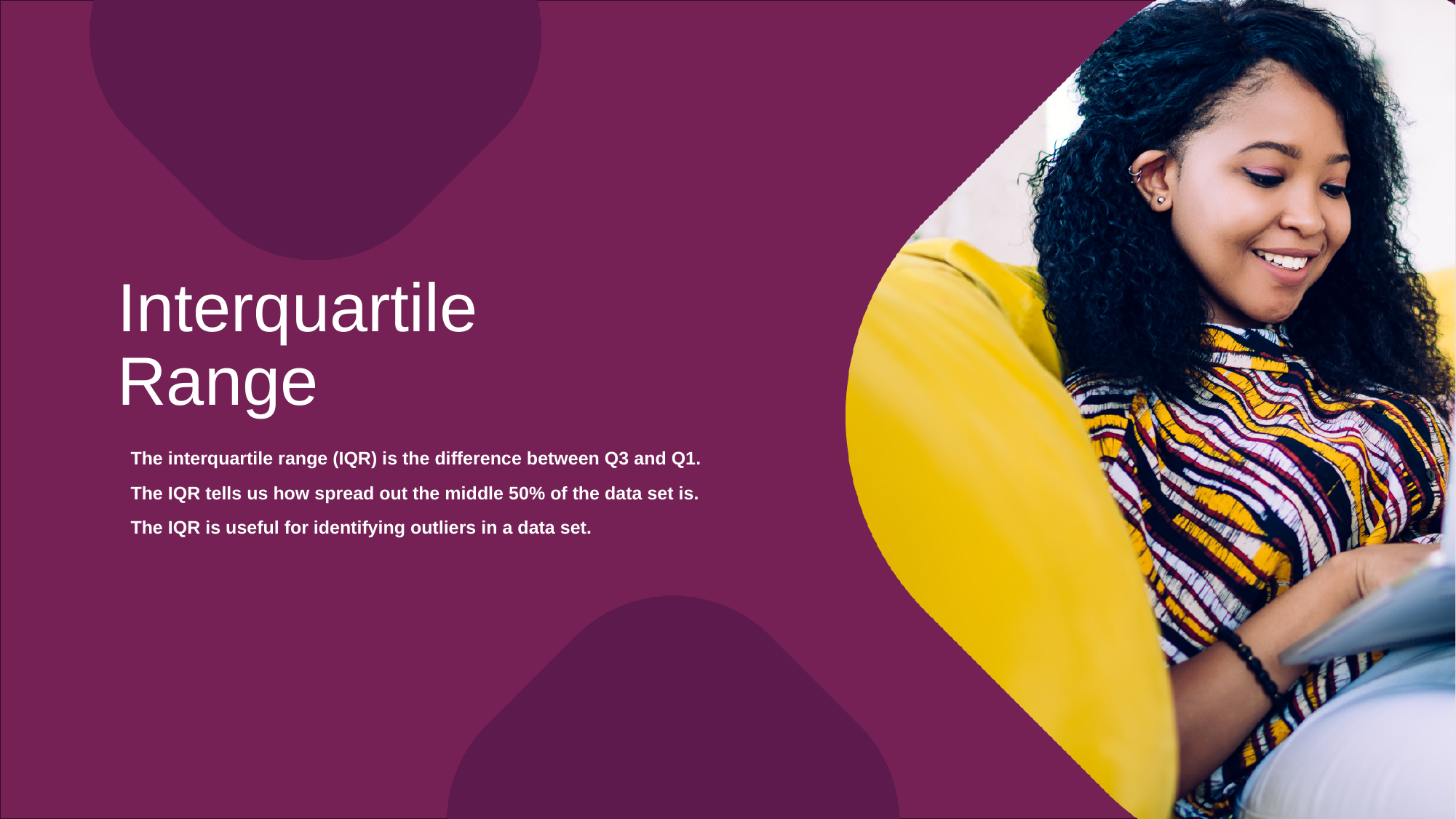

Interquartile Range
The interquartile range (IQR) is the difference between Q3 and Q1.
The IQR tells us how spread out the middle 50% of the data set is.
The IQR is useful for identifying outliers in a data set.